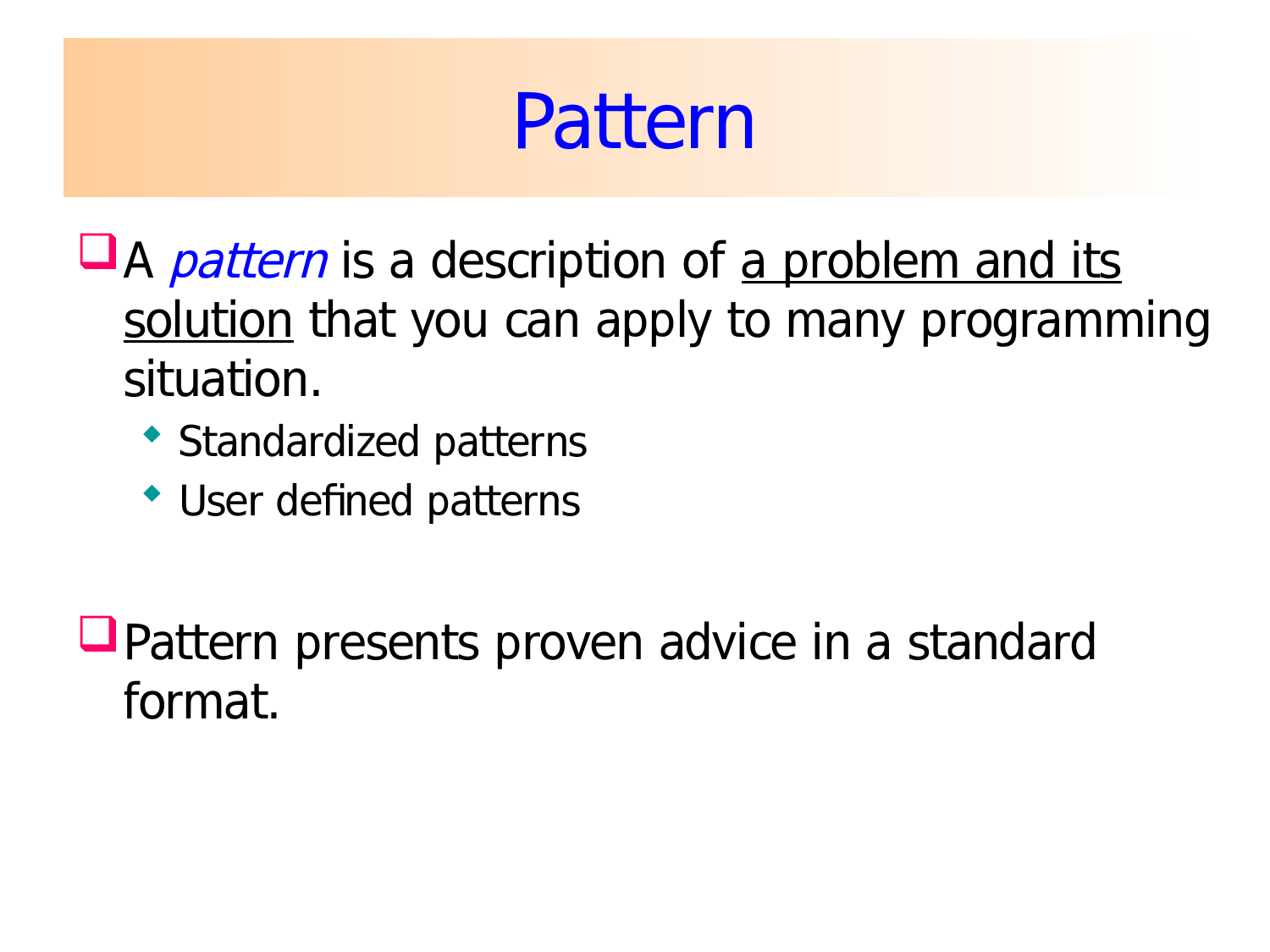

# Pattern
A pattern is a description of a problem and its solution that you can apply to many programming situation.
Standardized patterns
User defined patterns

Pattern presents proven advice in a standard format.